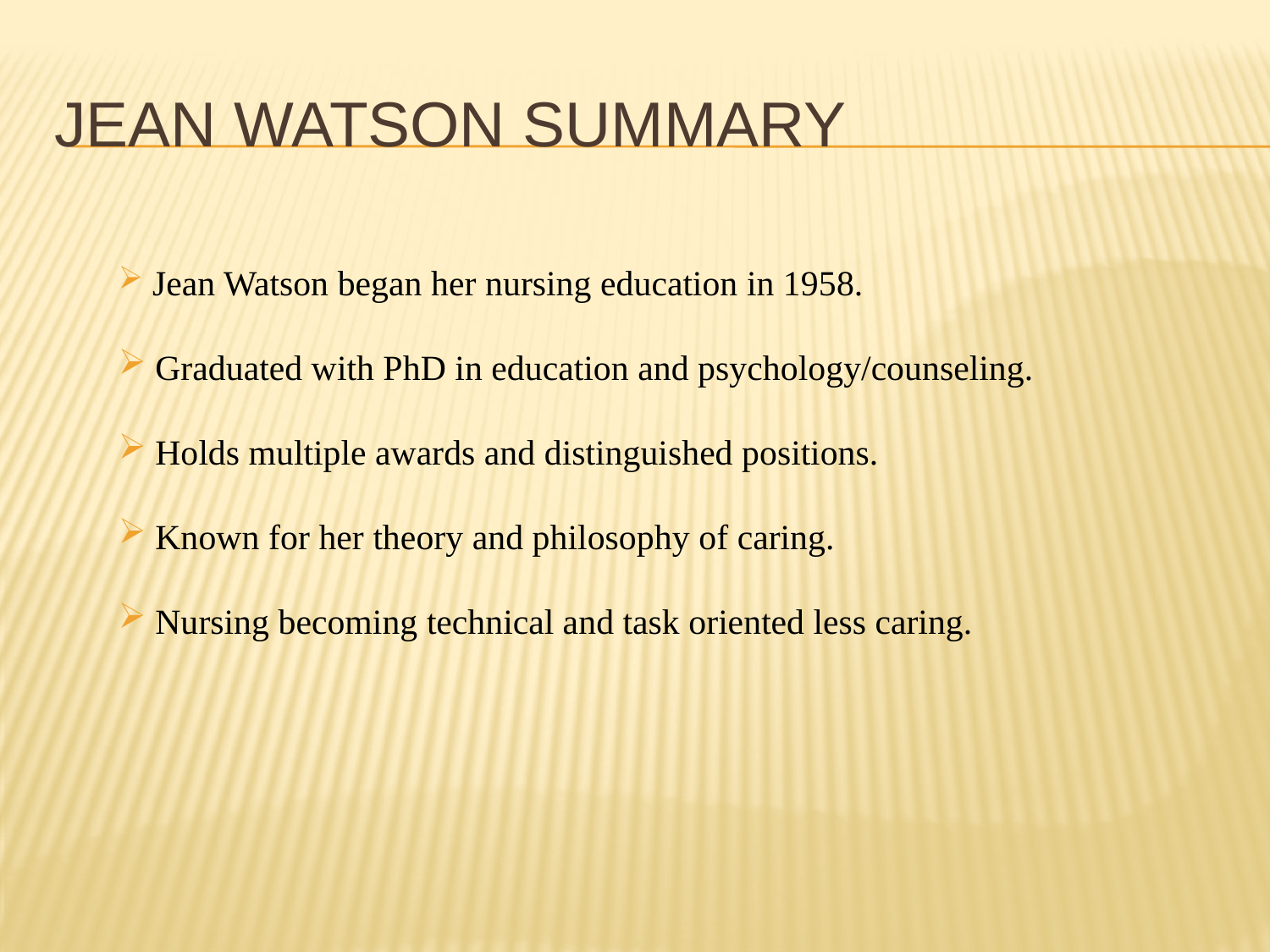

# Jean Watson Summary
 Jean Watson began her nursing education in 1958.

 Graduated with PhD in education and psychology/counseling.

 Holds multiple awards and distinguished positions.

 Known for her theory and philosophy of caring.

 Nursing becoming technical and task oriented less caring.